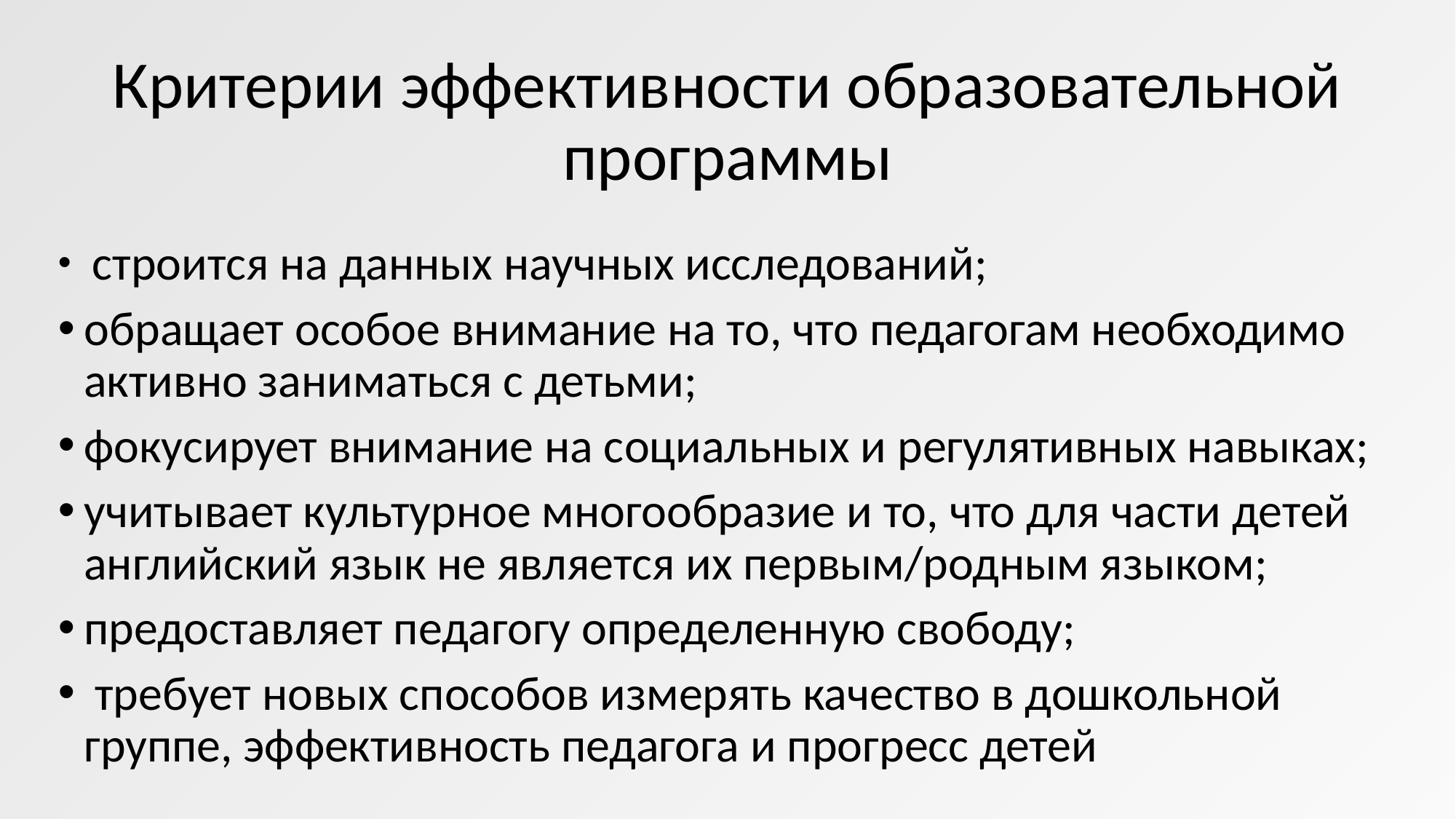

# Критерии эффективности образовательной программы
 строится на данных научных исследований;
обращает особое внимание на то, что педагогам необходимо активно заниматься с детьми;
фокусирует внимание на социальных и регулятивных навыках;
учитывает культурное многообразие и то, что для части детей английский язык не является их первым/родным языком;
предоставляет педагогу определенную свободу;
 требует новых способов измерять качество в дошкольной группе, эффективность педагога и прогресс детей